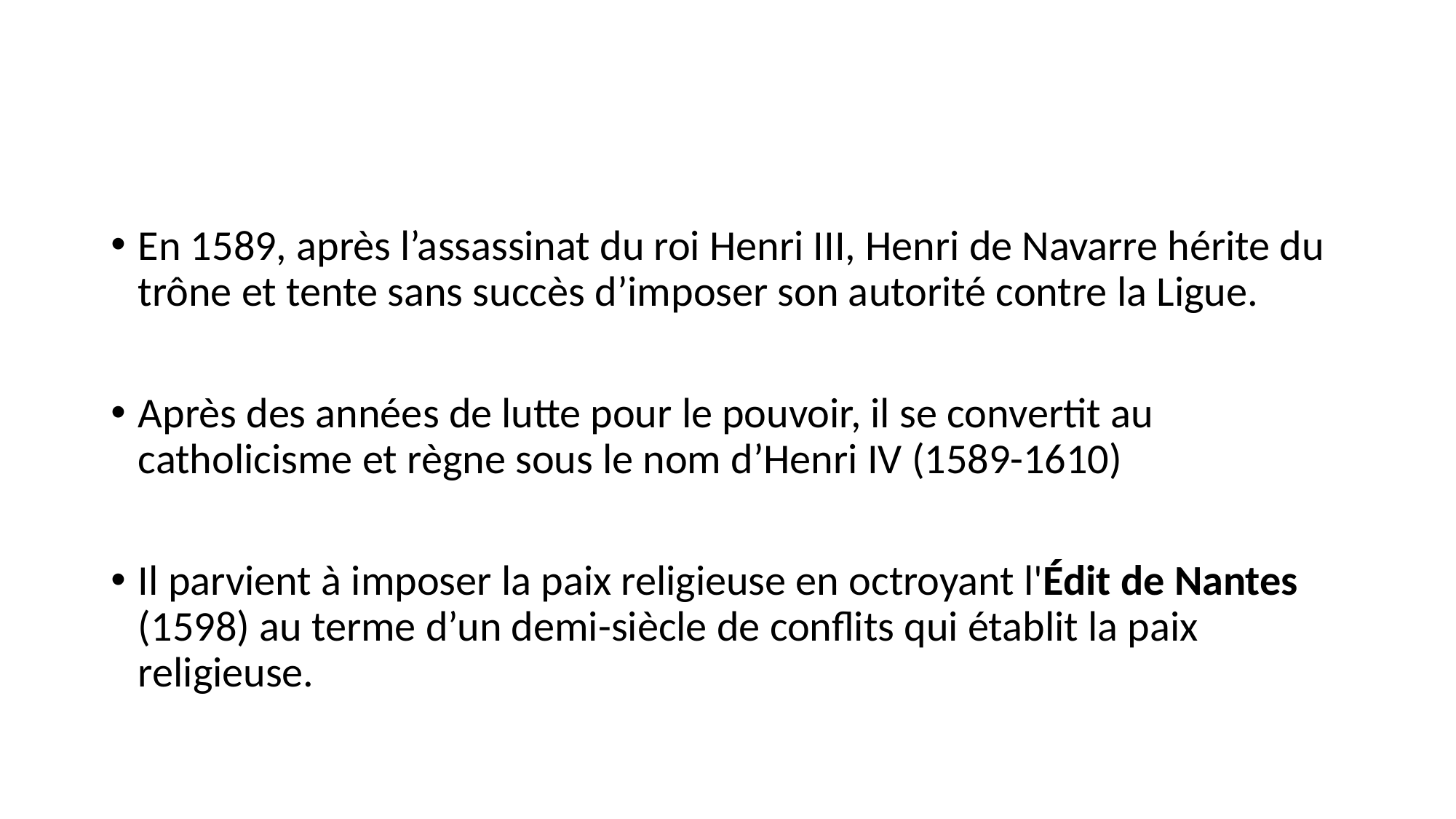

#
En 1589, après l’assassinat du roi Henri III, Henri de Navarre hérite du trône et tente sans succès d’imposer son autorité contre la Ligue.

Après des années de lutte pour le pouvoir, il se convertit au catholicisme et règne sous le nom d’Henri IV (1589-1610)

Il parvient à imposer la paix religieuse en octroyant l'Édit de Nantes (1598) au terme d’un demi-siècle de conflits qui établit la paix religieuse.